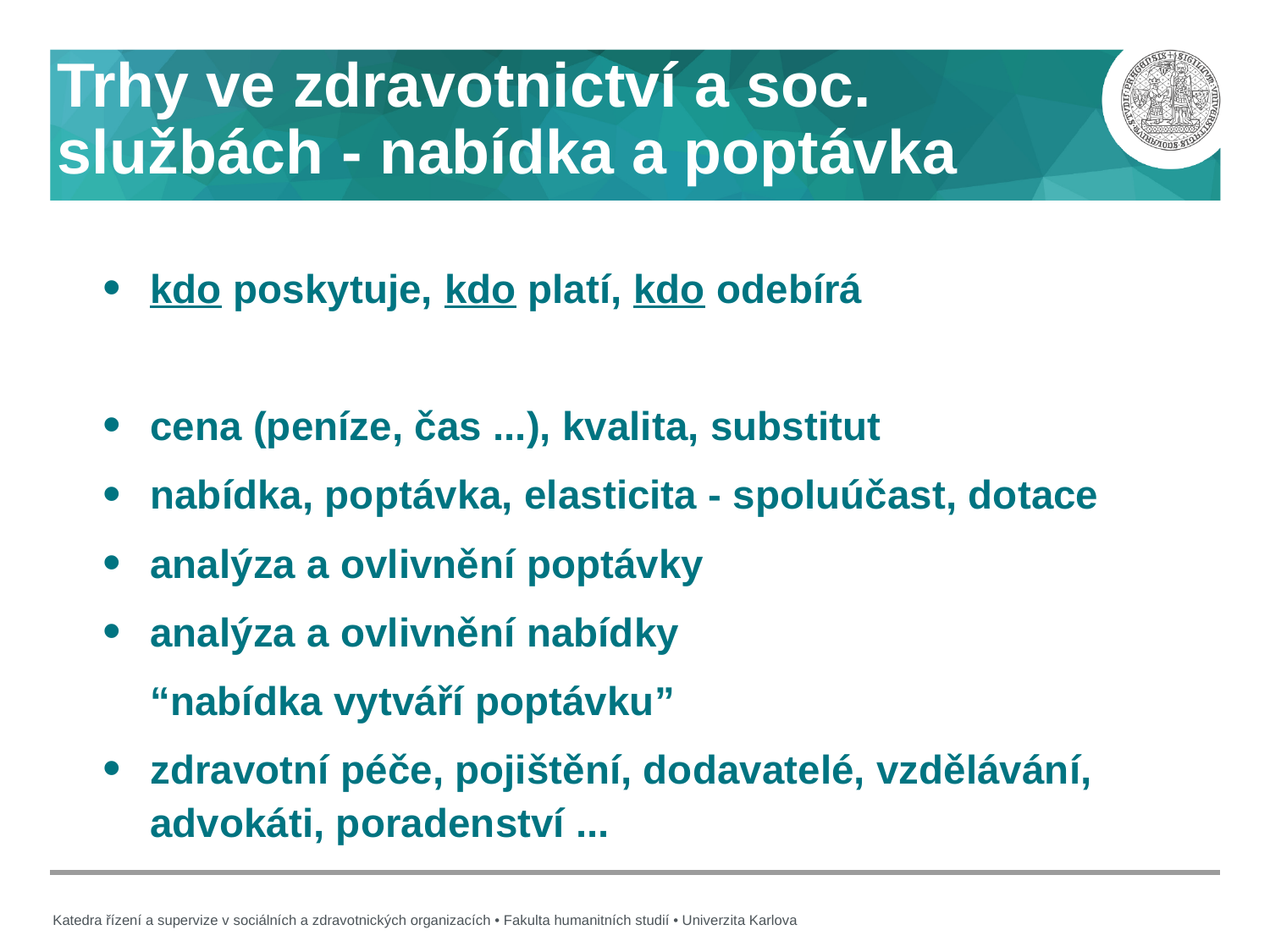

# Trhy ve zdravotnictví a soc. službách - nabídka a poptávka
kdo poskytuje, kdo platí, kdo odebírá

cena (peníze, čas ...), kvalita, substitut
nabídka, poptávka, elasticita - spoluúčast, dotace
analýza a ovlivnění poptávky
analýza a ovlivnění nabídky
			“nabídka vytváří poptávku”
zdravotní péče, pojištění, dodavatelé, vzdělávání, advokáti, poradenství ...